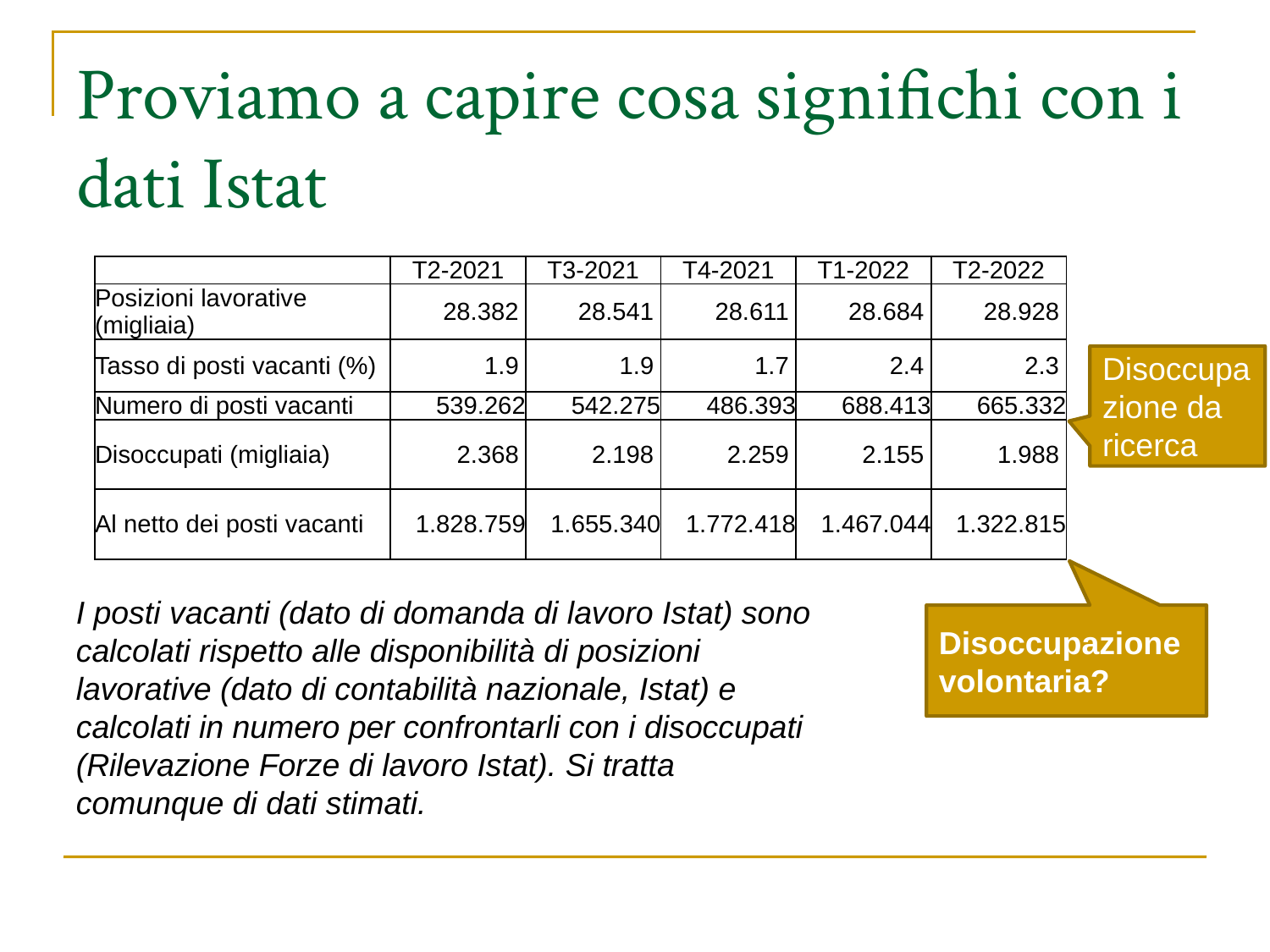

# Proviamo a capire cosa significhi con i dati Istat
|  | T2-2021 | T3-2021 | T4-2021 | T1-2022 | T2-2022 |
| --- | --- | --- | --- | --- | --- |
| Posizioni lavorative (migliaia) | 28.382 | 28.541 | 28.611 | 28.684 | 28.928 |
| Tasso di posti vacanti (%) | 1.9 | 1.9 | 1.7 | 2.4 | 2.3 |
| Numero di posti vacanti | 539.262 | 542.275 | 486.393 | 688.413 | 665.332 |
| Disoccupati (migliaia) | 2.368 | 2.198 | 2.259 | 2.155 | 1.988 |
| Al netto dei posti vacanti | 1.828.759 | 1.655.340 | 1.772.418 | 1.467.044 | 1.322.815 |
Disoccupazione da ricerca
I posti vacanti (dato di domanda di lavoro Istat) sono calcolati rispetto alle disponibilità di posizioni lavorative (dato di contabilità nazionale, Istat) e calcolati in numero per confrontarli con i disoccupati (Rilevazione Forze di lavoro Istat). Si tratta comunque di dati stimati.
Disoccupazione volontaria?